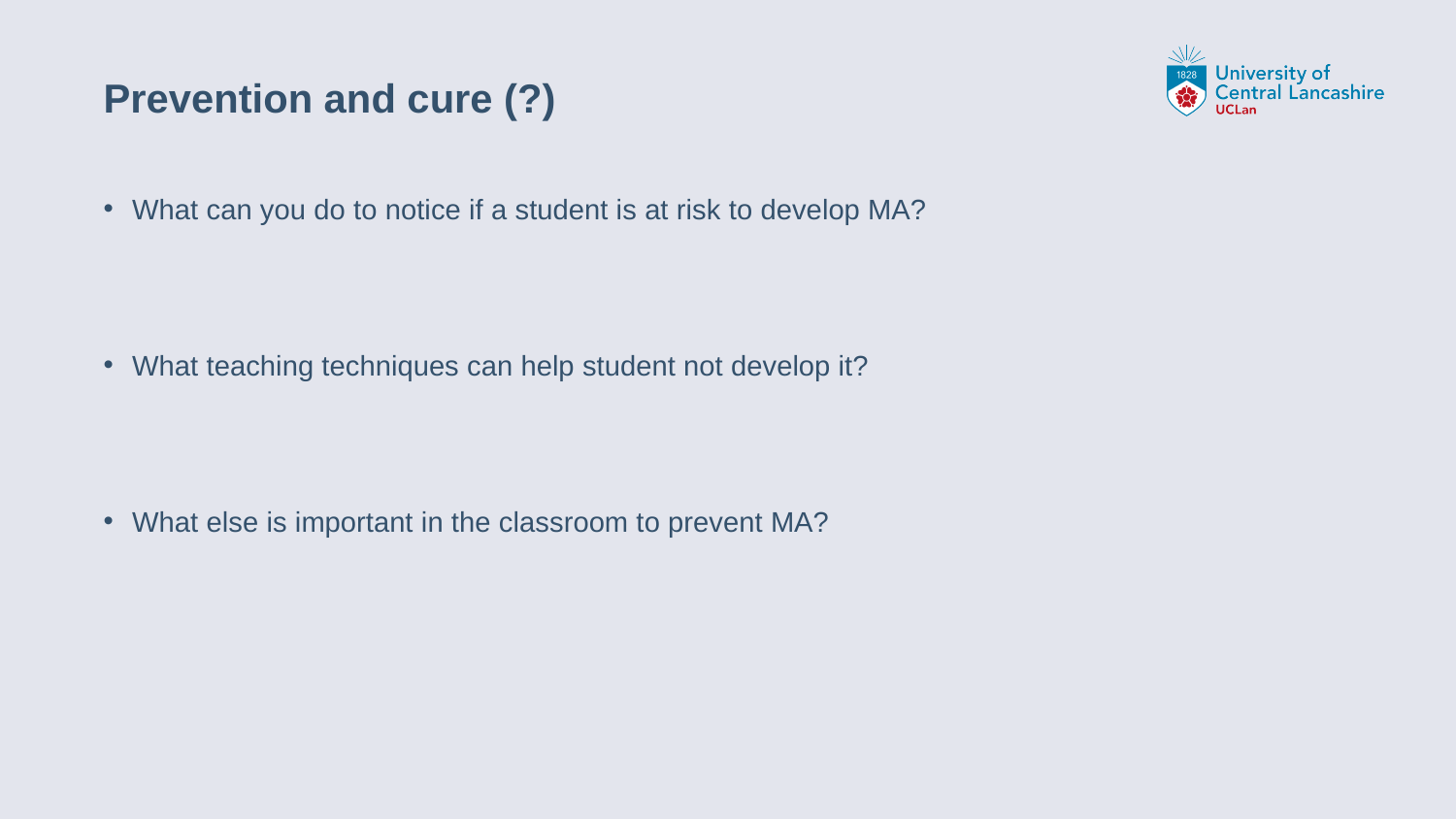

# Prevention and cure (?)
What can you do to notice if a student is at risk to develop MA?

What teaching techniques can help student not develop it?

What else is important in the classroom to prevent MA?